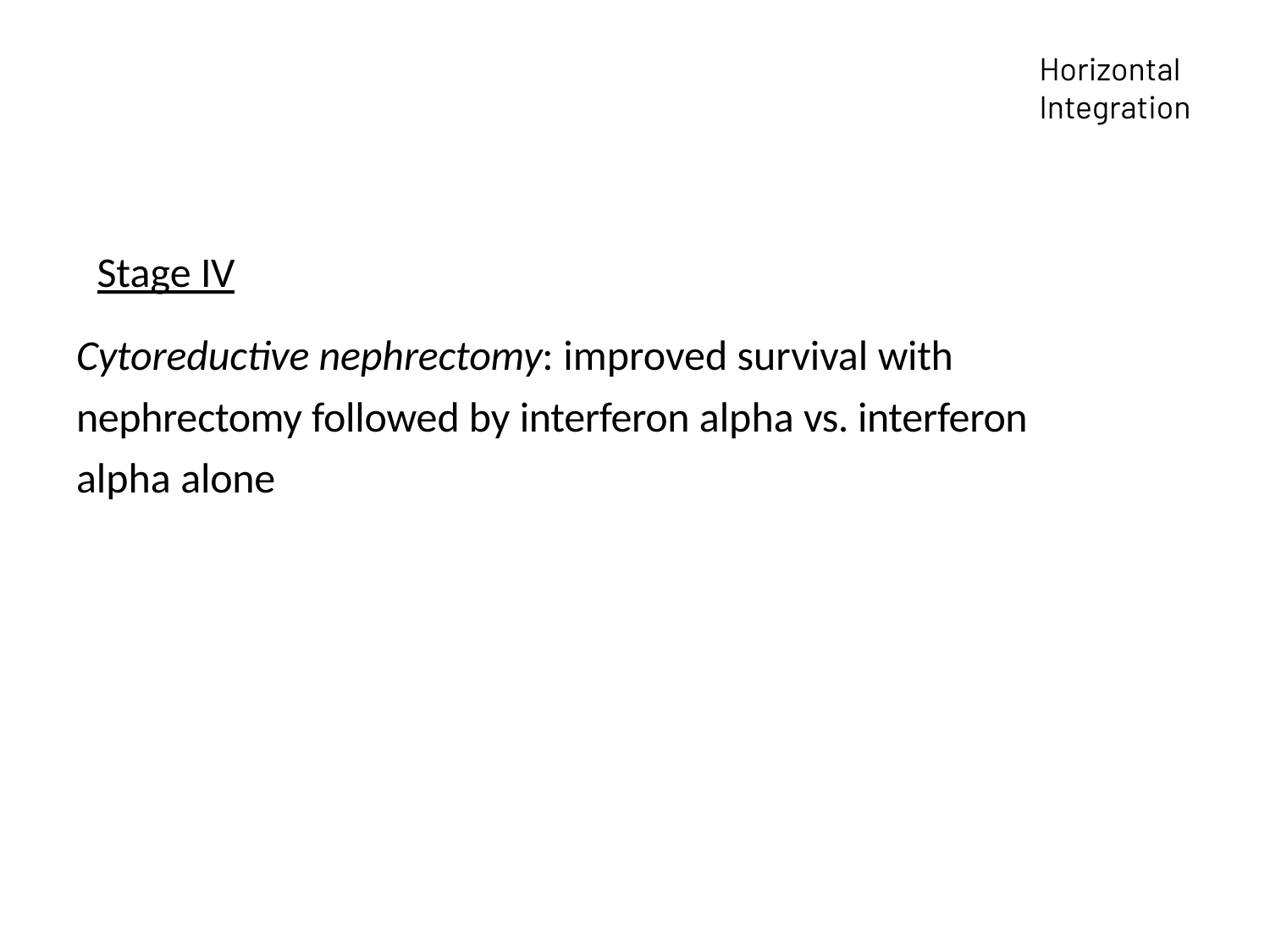

Horizontal  Integration
# Stage IV
Cytoreductive nephrectomy: improved survival with nephrectomy followed by interferon alpha vs. interferon alpha alone